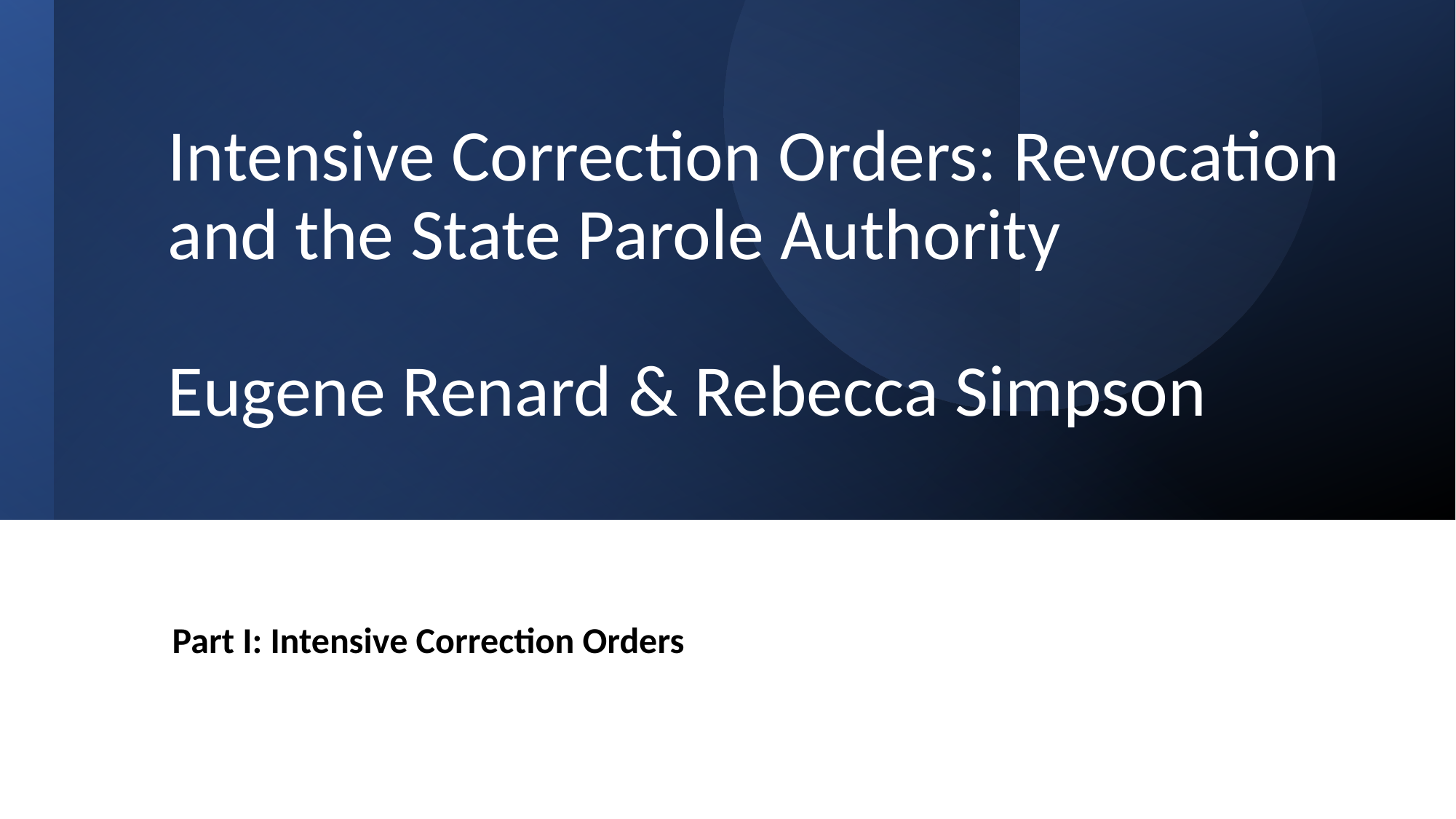

# Intensive Correction Orders: Revocation and the State Parole Authority Eugene Renard & Rebecca Simpson
Part I: Intensive Correction Orders